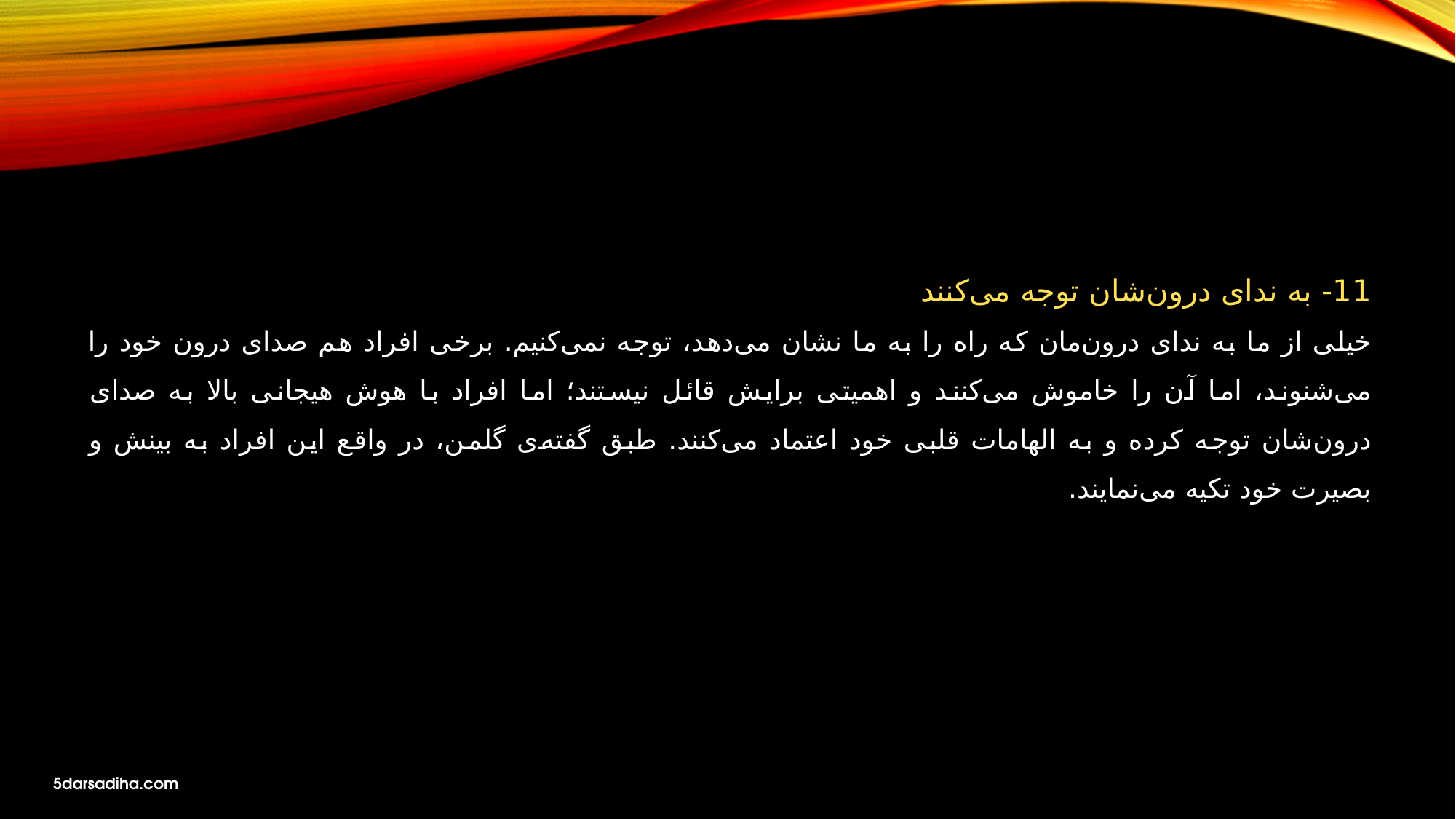

11- به ندای درون‌شان توجه می‌کنند
خیلی از ما به ندای درون‌مان که راه را به ما نشان می‌دهد، توجه نمی‌کنیم. برخی افراد هم صدای درون خود را می‌شنوند، اما آن را خاموش می‌کنند و اهمیتی برایش قائل نیستند؛ اما افراد با هوش هیجانی بالا به صدای درون‌شان توجه کرده و به الهامات قلبی خود اعتماد می‌کنند. طبق گفته‌ی گلمن، در واقع این افراد به بینش و بصیرت خود تکیه می‌نمایند.
5darsadiha.com